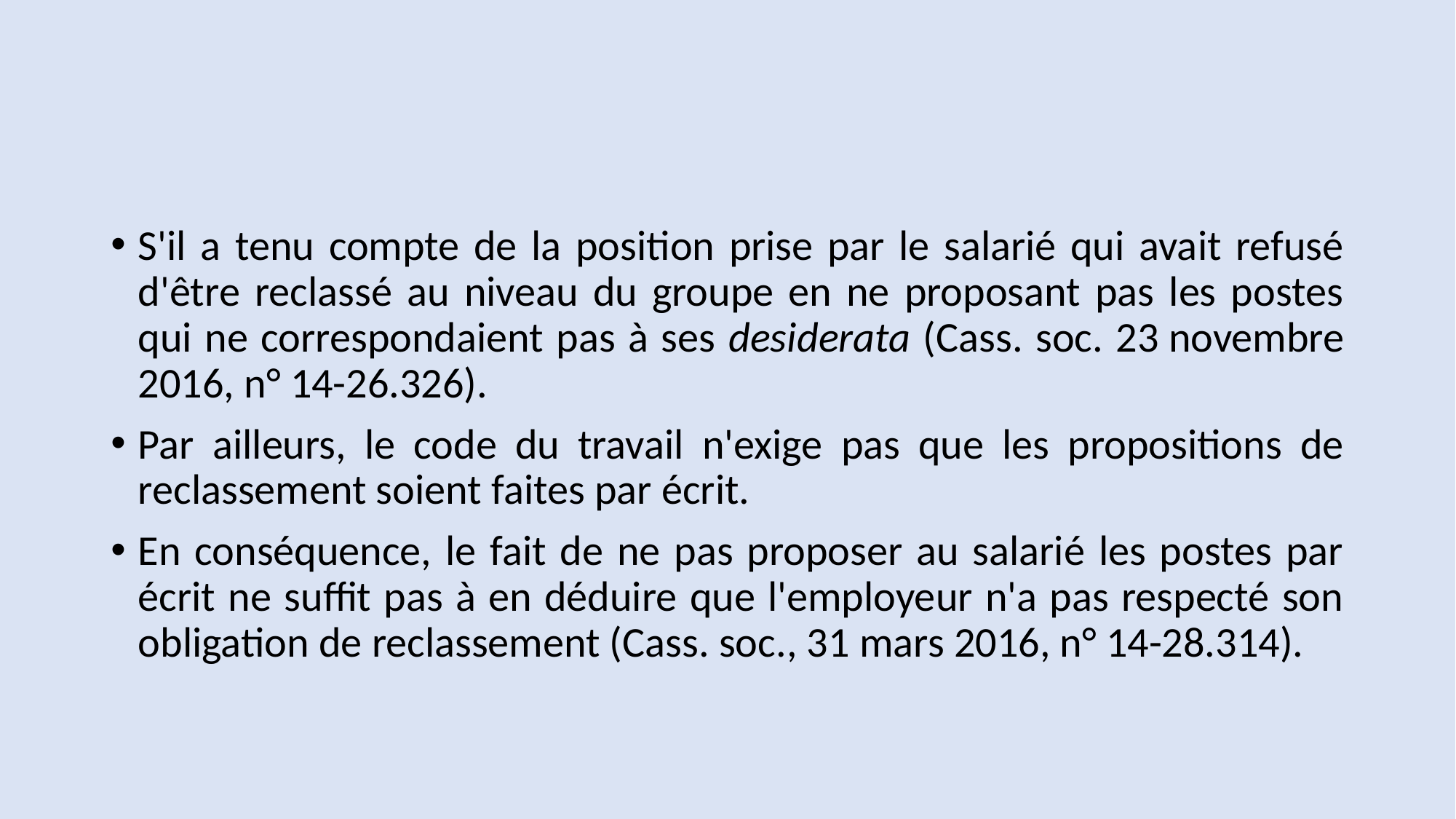

#
S'il a tenu compte de la position prise par le salarié qui avait refusé d'être reclassé au niveau du groupe en ne proposant pas les postes qui ne correspondaient pas à ses desiderata (Cass. soc. 23 novembre 2016, n° 14-26.326).
Par ailleurs, le code du travail n'exige pas que les propositions de reclassement soient faites par écrit.
En conséquence, le fait de ne pas proposer au salarié les postes par écrit ne suffit pas à en déduire que l'employeur n'a pas respecté son obligation de reclassement (Cass. soc., 31 mars 2016, n° 14-28.314).